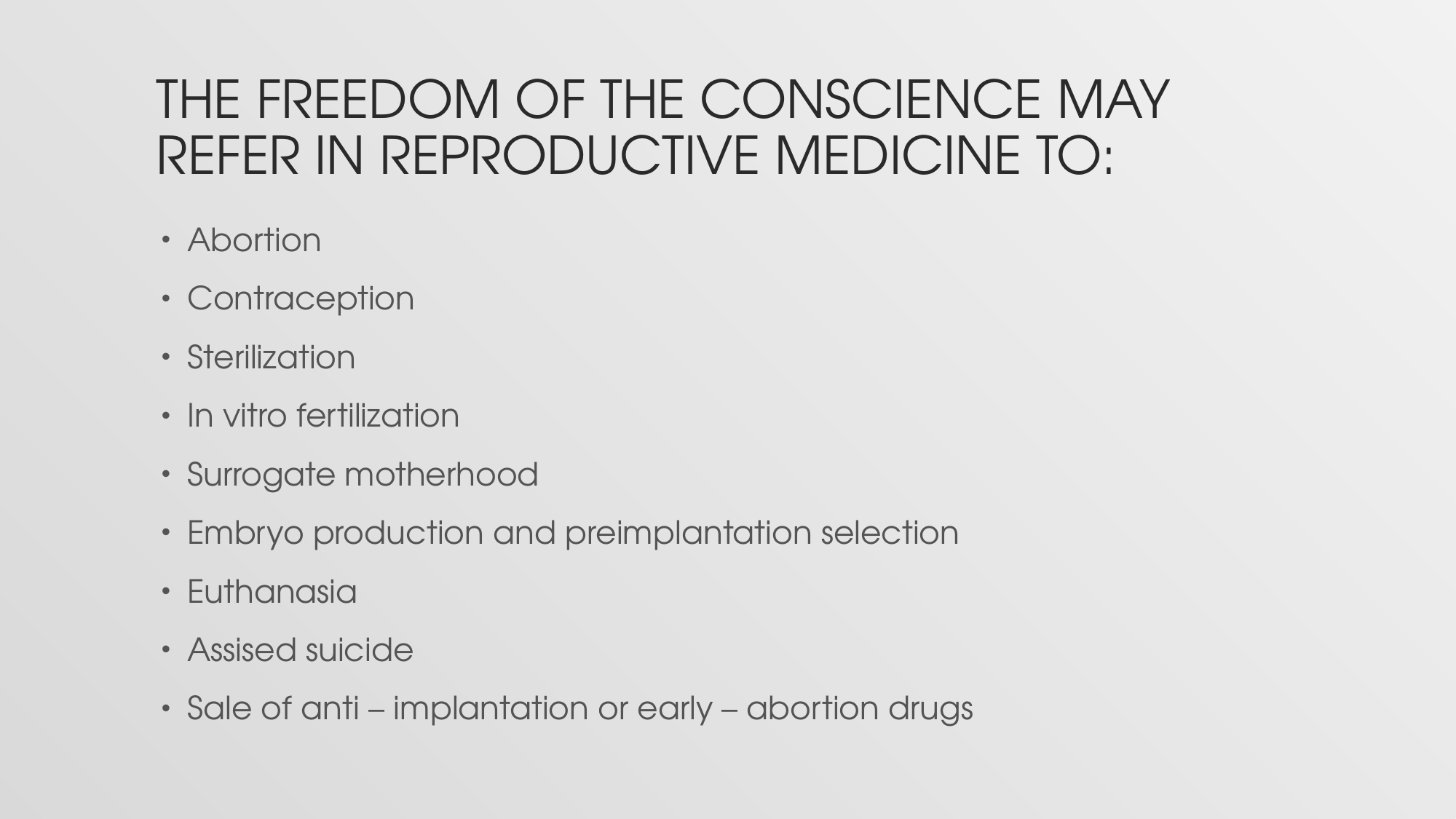

# The freedom of the conscience may refer in Reproductive medicine to:
Abortion
Contraception
Sterilization
In vitro fertilization
Surrogate motherhood
Embryo production and preimplantation selection
Euthanasia
Assised suicide
Sale of anti – implantation or early – abortion drugs